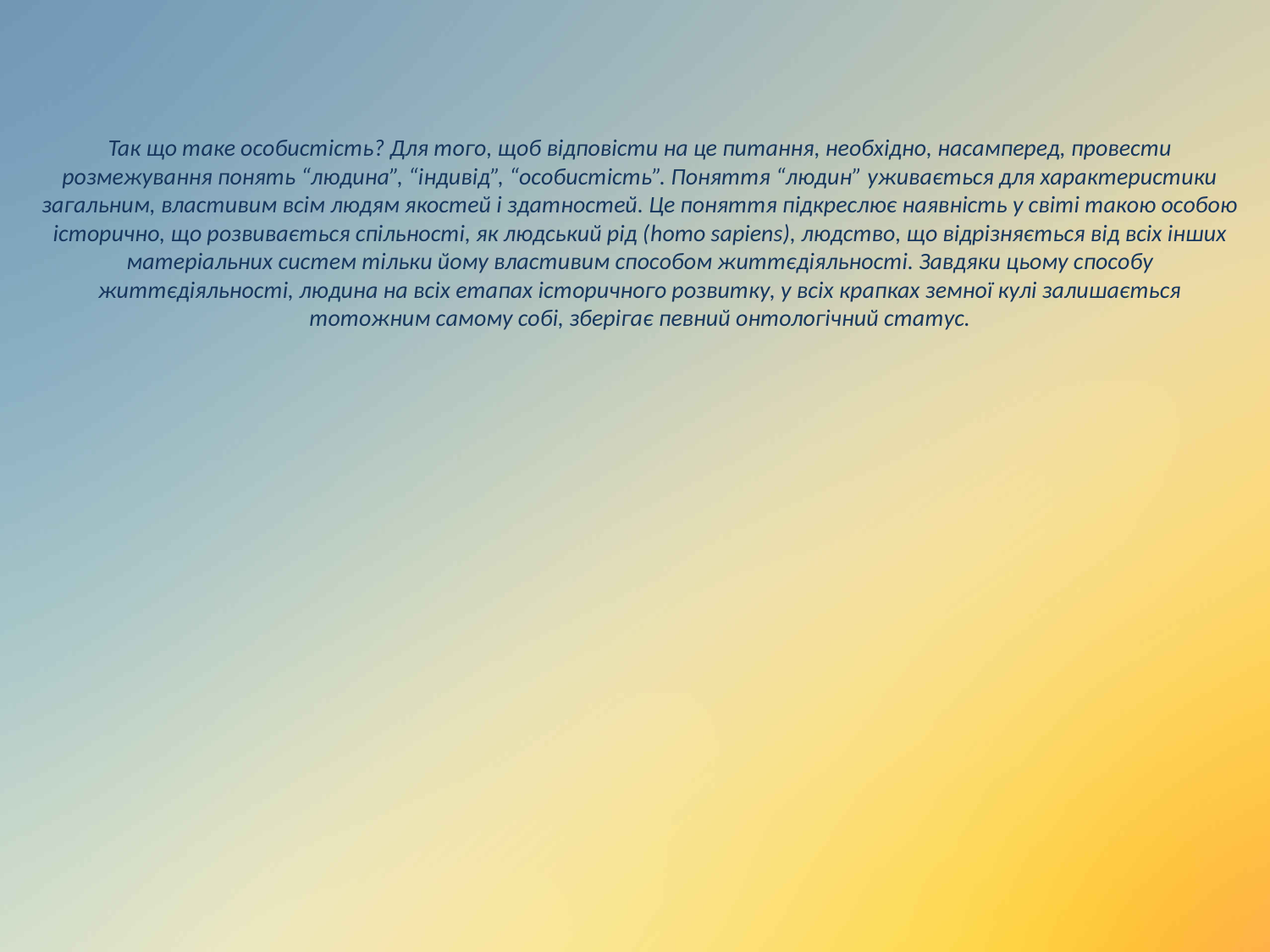

Так що таке особистість? Для того, щоб відповісти на це питання, необхідно, насамперед, провести розмежування понять “людина”, “індивід”, “особистість”. Поняття “людин” уживається для характеристики загальним, властивим всім людям якостей і здатностей. Це поняття підкреслює наявність у світі такою особою історично, що розвивається спільності, як людський рід (homo sapiens), людство, що відрізняється від всіх інших матеріальних систем тільки йому властивим способом життєдіяльності. Завдяки цьому способу життєдіяльності, людина на всіх етапах історичного розвитку, у всіх крапках земної кулі залишається тотожним самому собі, зберігає певний онтологічний статус.